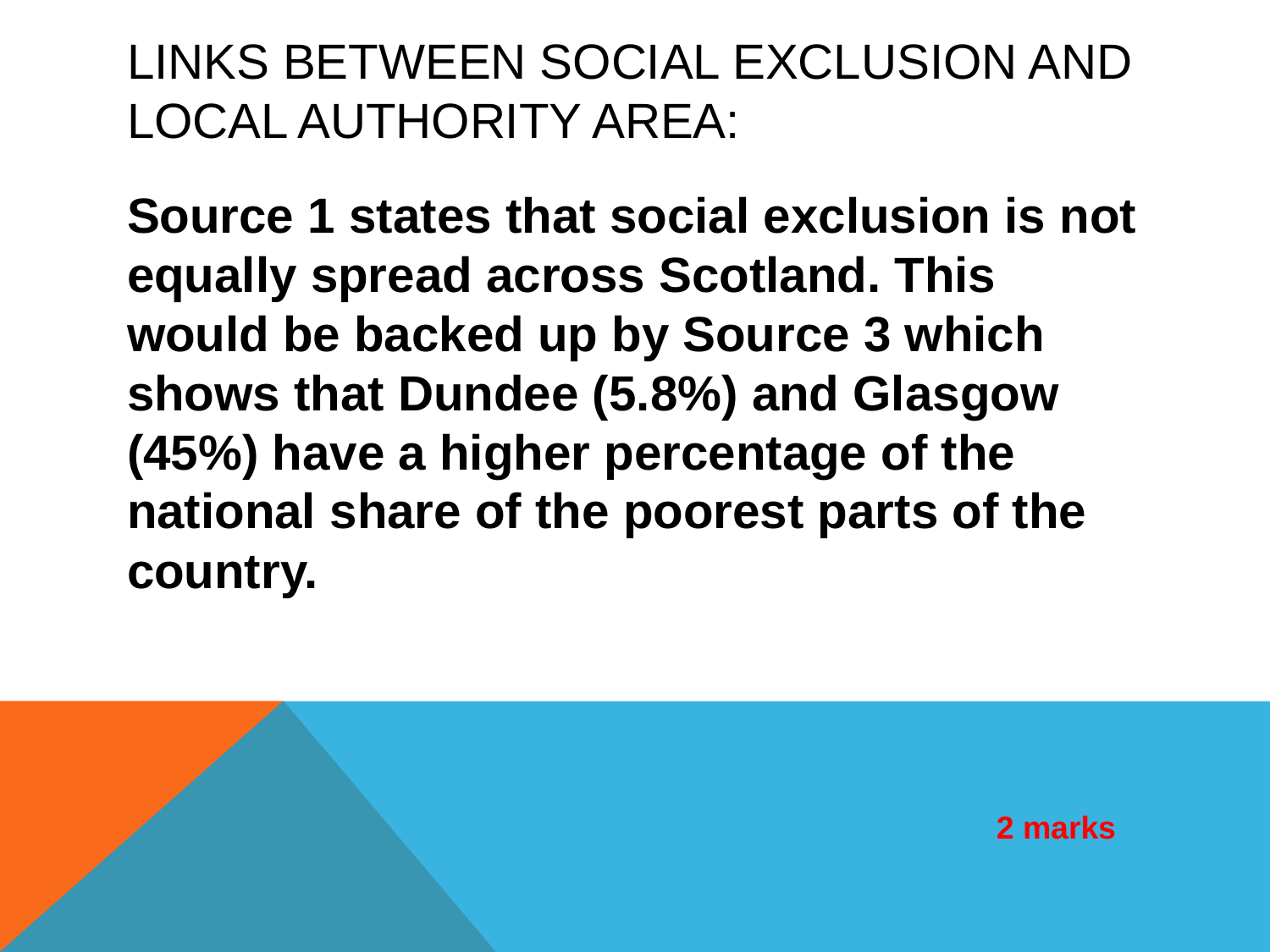

# Links between social exclusion and local authority area:
Source 1 states that social exclusion is not equally spread across Scotland. This would be backed up by Source 3 which shows that Dundee (5.8%) and Glasgow (45%) have a higher percentage of the national share of the poorest parts of the country.
2 marks